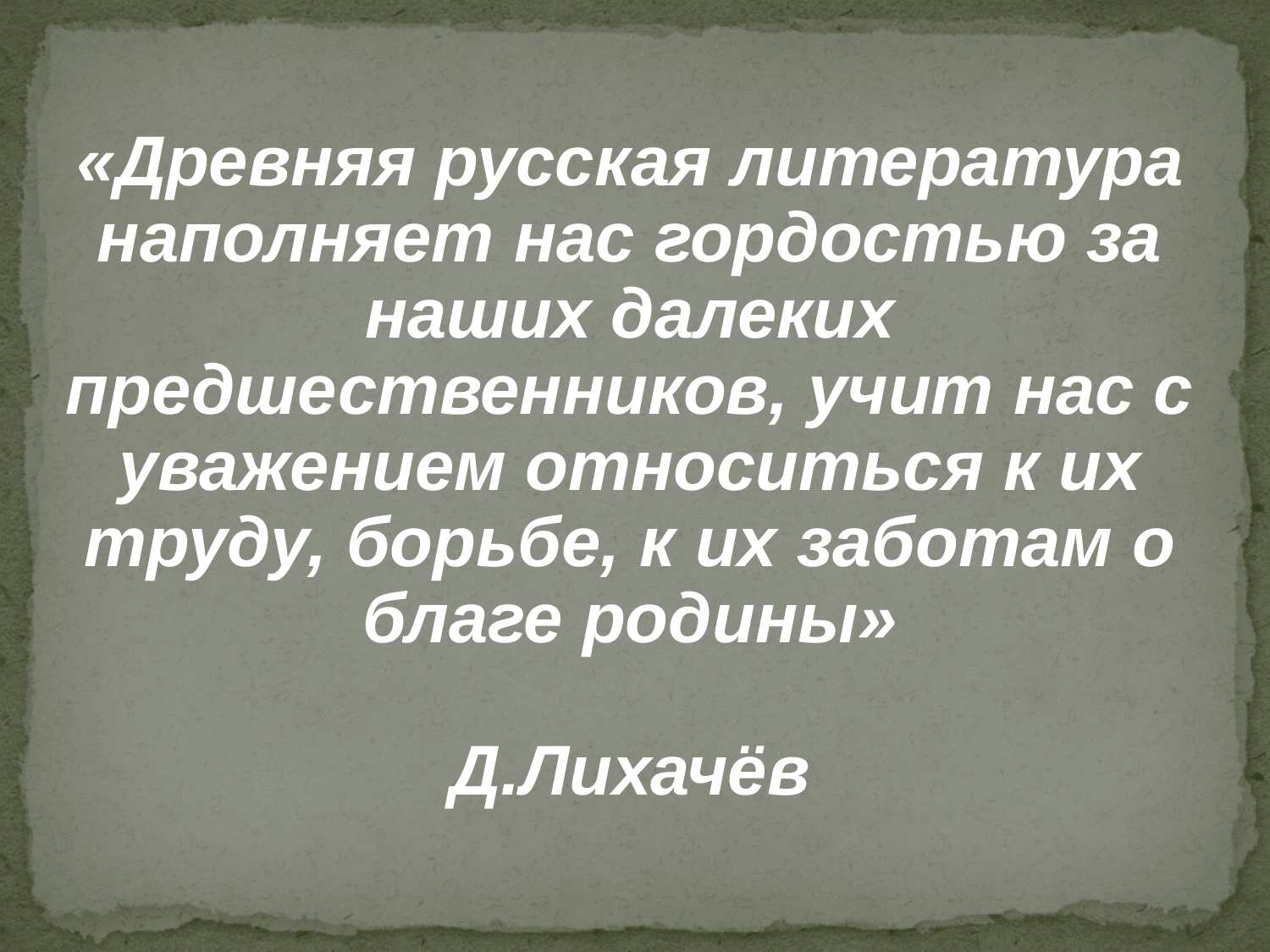

«Древняя русская литература наполняет нас гордостью за наших далеких предшественников, учит нас с уважением относиться к их труду, борьбе, к их заботам о благе родины»
                                          Д.Лихачёв